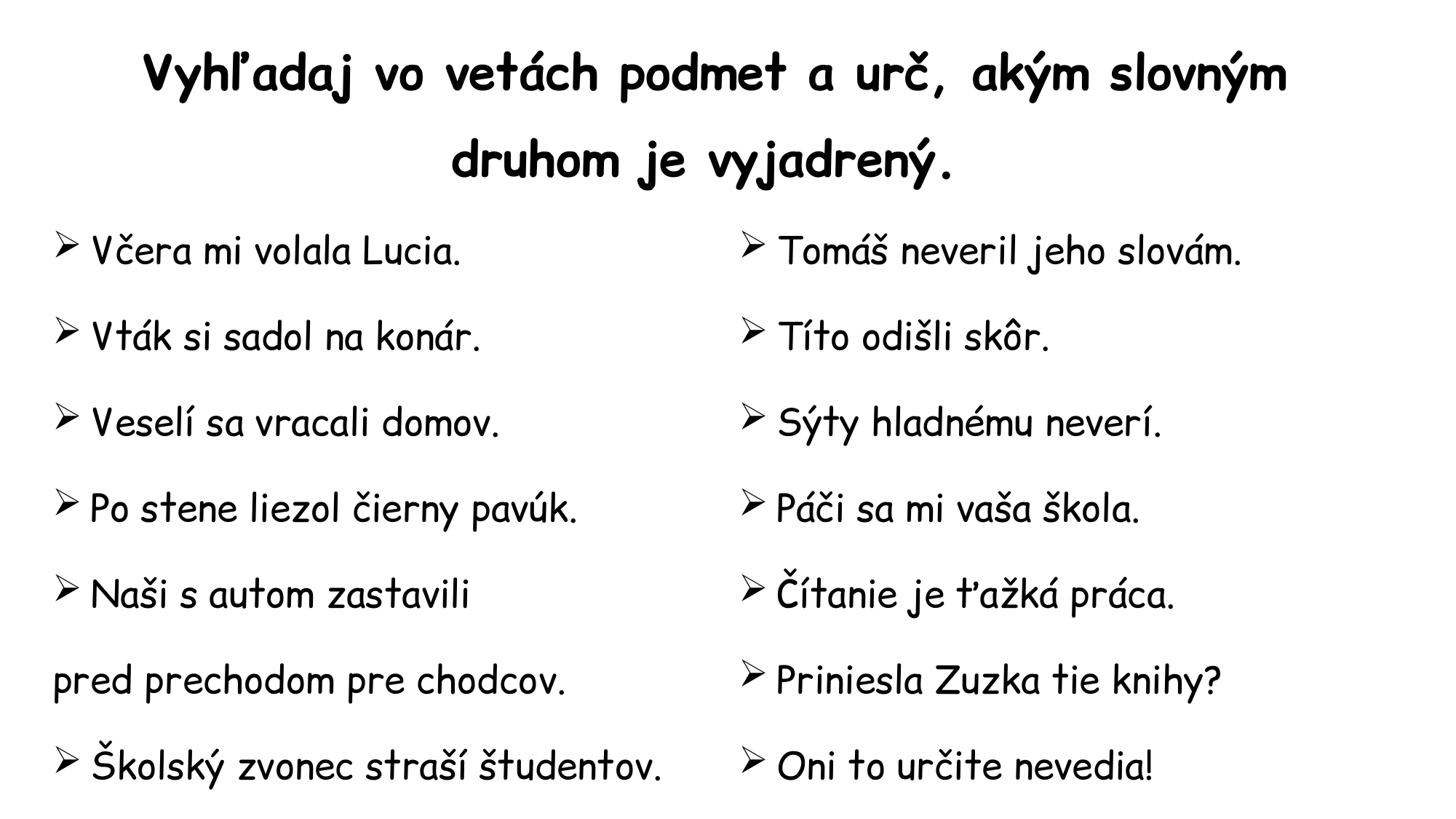

# Vyhľadaj vo vetách podmet a urč, akým slovným druhom je vyjadrený.
 Včera mi volala Lucia.
 Vták si sadol na konár.
 Veselí sa vracali domov.
 Po stene liezol čierny pavúk.
 Naši s autom zastavili
pred prechodom pre chodcov.
 Školský zvonec straší študentov.
 Tomáš neveril jeho slovám.
 Títo odišli skôr.
 Sýty hladnému neverí.
 Páči sa mi vaša škola.
 Čítanie je ťažká práca.
 Priniesla Zuzka tie knihy?
 Oni to určite nevedia!